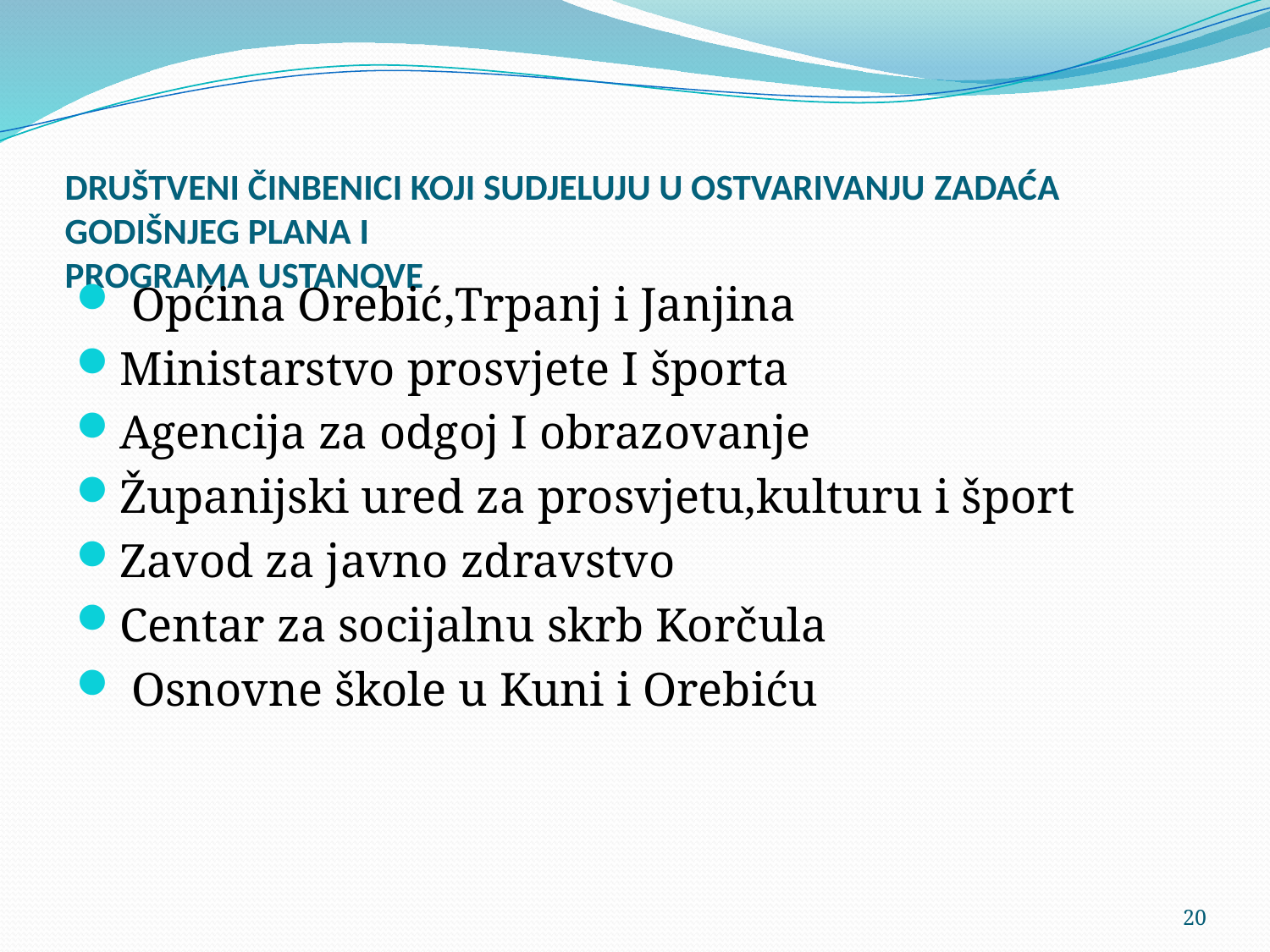

# DRUŠTVENI ČINBENICI KOJI SUDJELUJU U OSTVARIVANJU ZADAĆA GODIŠNJEG PLANA I PROGRAMA USTANOVE
 Općina Orebić,Trpanj i Janjina
Ministarstvo prosvjete I športa
Agencija za odgoj I obrazovanje
Županijski ured za prosvjetu,kulturu i šport
Zavod za javno zdravstvo
Centar za socijalnu skrb Korčula
 Osnovne škole u Kuni i Orebiću

20